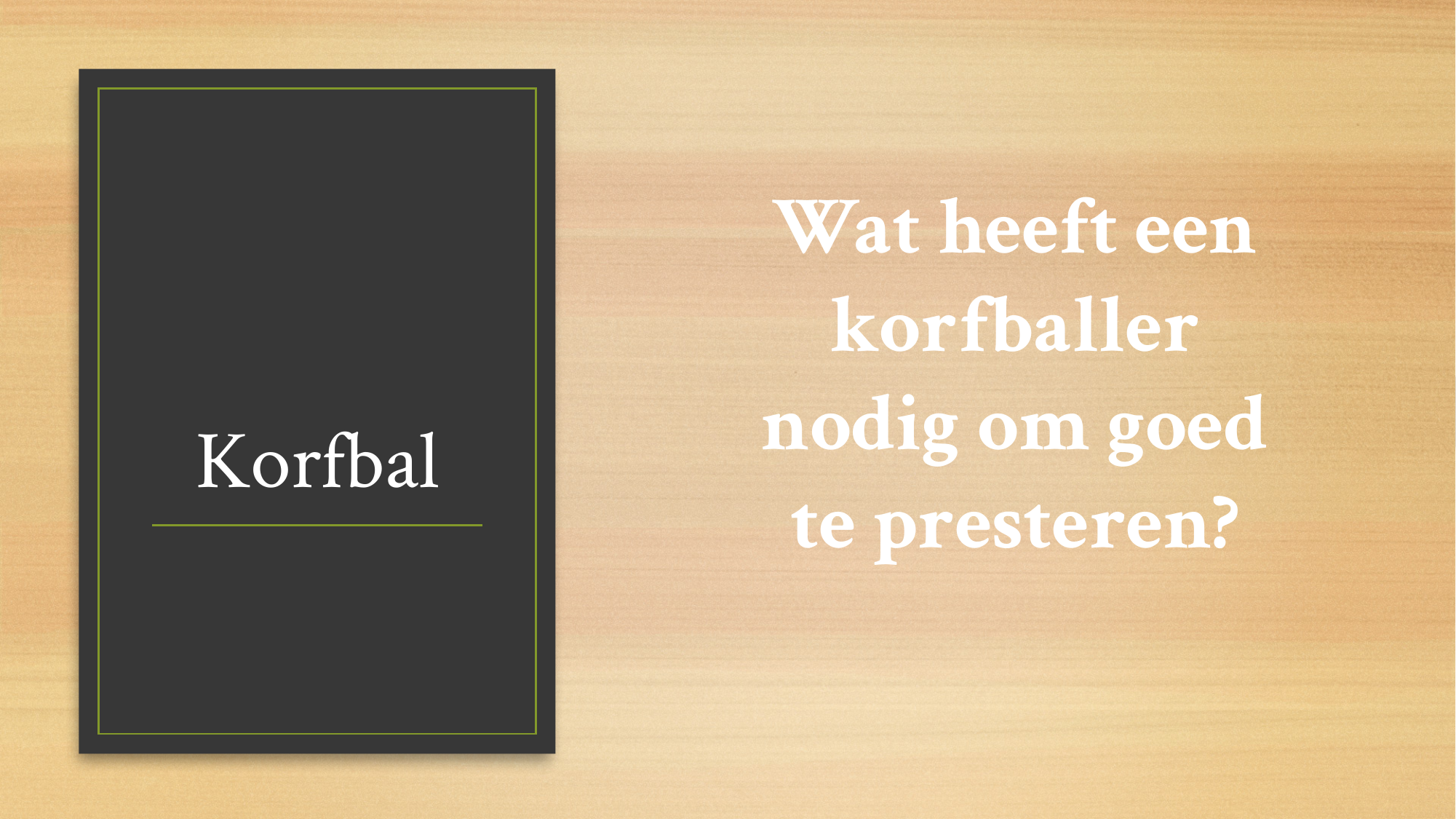

# Korfbal
Wat heeft een korfballer nodig om goed te presteren?